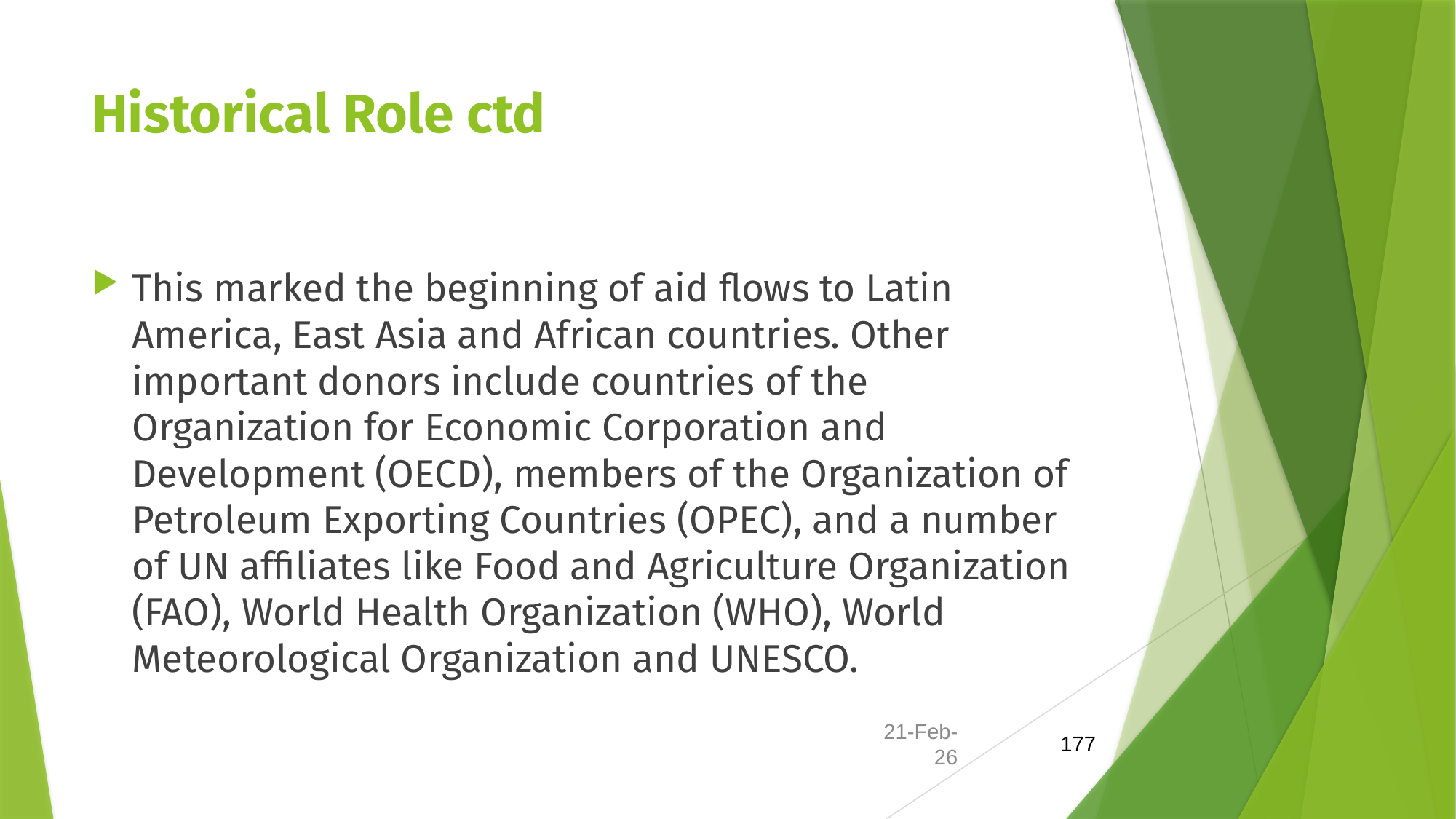

# Historical Role ctd
This marked the beginning of aid flows to Latin America, East Asia and African countries. Other important donors include countries of the Organization for Economic Corporation and Development (OECD), members of the Organization of Petroleum Exporting Countries (OPEC), and a number of UN affiliates like Food and Agriculture Organization (FAO), World Health Organization (WHO), World Meteorological Organization and UNESCO.

21-Feb-26
177